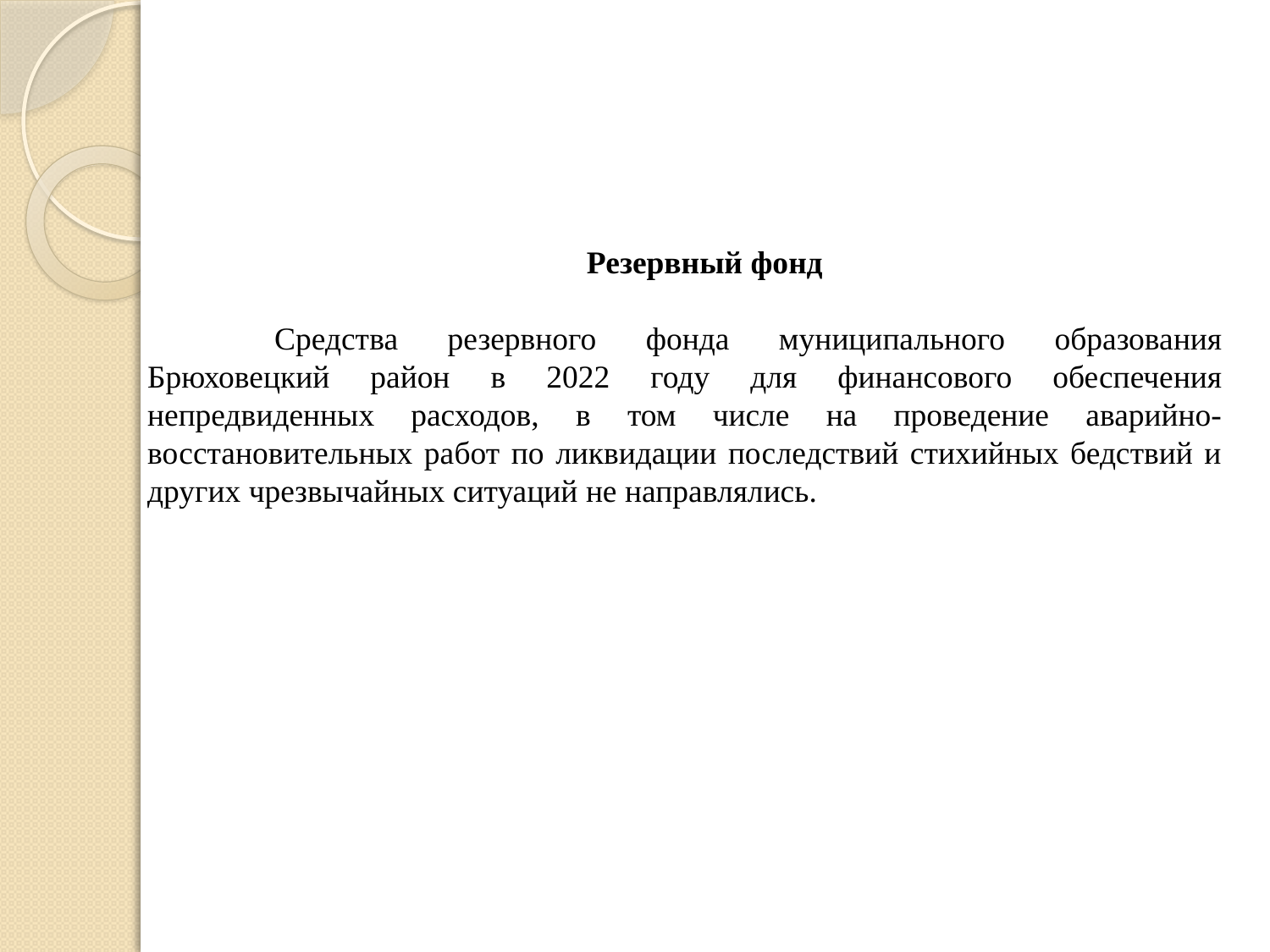

Резервный фонд

	Средства резервного фонда муниципального образования Брюховецкий район в 2022 году для финансового обеспечения непредвиденных расходов, в том числе на проведение аварийно-восстановительных работ по ликвидации последствий стихийных бедствий и других чрезвычайных ситуаций не направлялись.